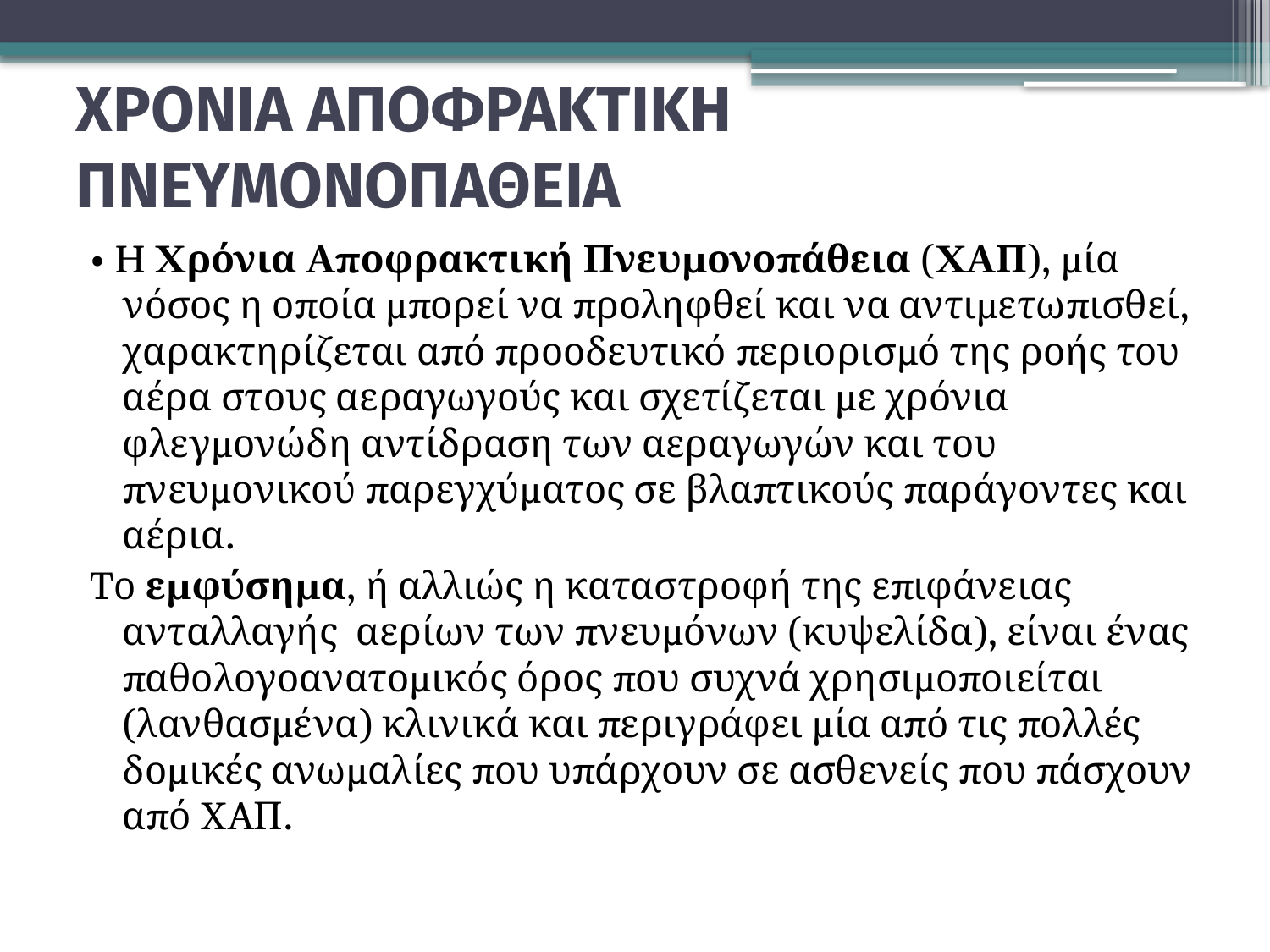

# ΧΡΟΝΙΑ ΑΠΟΦΡΑΚΤΙΚΗ ΠΝΕΥΜΟΝΟΠΑΘΕΙΑ
• Η Χρόνια Αποφρακτική Πνευμονοπάθεια (ΧΑΠ), μία νόσος η οποία μπορεί να προληφθεί και να αντιμετωπισθεί, χαρακτηρίζεται από προοδευτικό περιορισμό της ροής του αέρα στους αεραγωγούς και σχετίζεται με χρόνια φλεγμονώδη αντίδραση των αεραγωγών και του πνευμονικού παρεγχύματος σε βλαπτικούς παράγοντες και αέρια.
Το εμφύσημα, ή αλλιώς η καταστροφή της επιφάνειας ανταλλαγής  αερίων των πνευμόνων (κυψελίδα), είναι ένας
παθολογοανατομικός όρος που συχνά χρησιμοποιείται
(λανθασμένα) κλινικά και περιγράφει μία από τις πολλές δομικές ανωμαλίες που υπάρχουν σε ασθενείς που πάσχουν από ΧΑΠ.